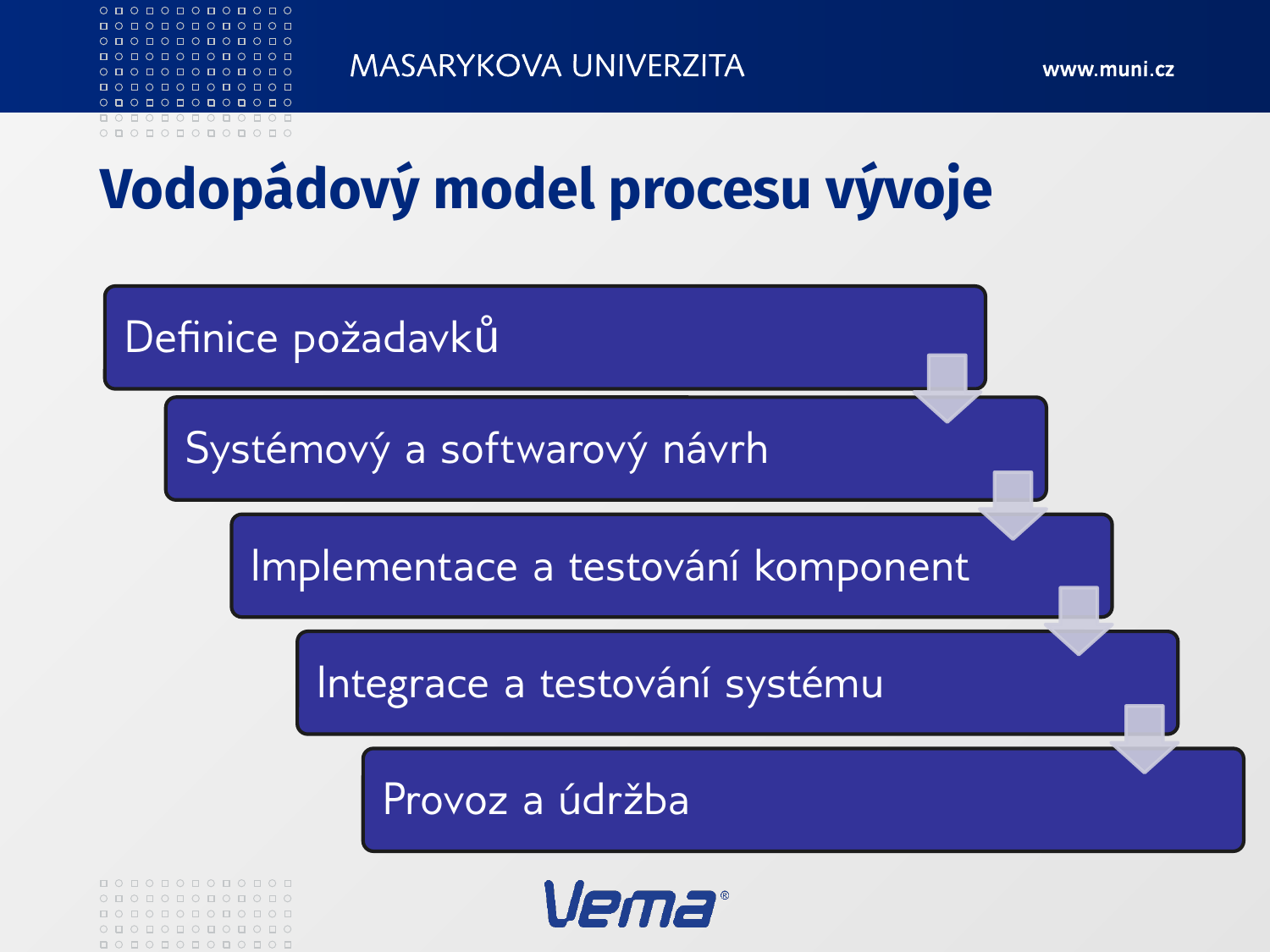

# Vodopádový model procesu vývoje
Definice požadavků
Systémový a softwarový návrh
Implementace a testování komponent
Integrace a testování systému
Provoz a údržba